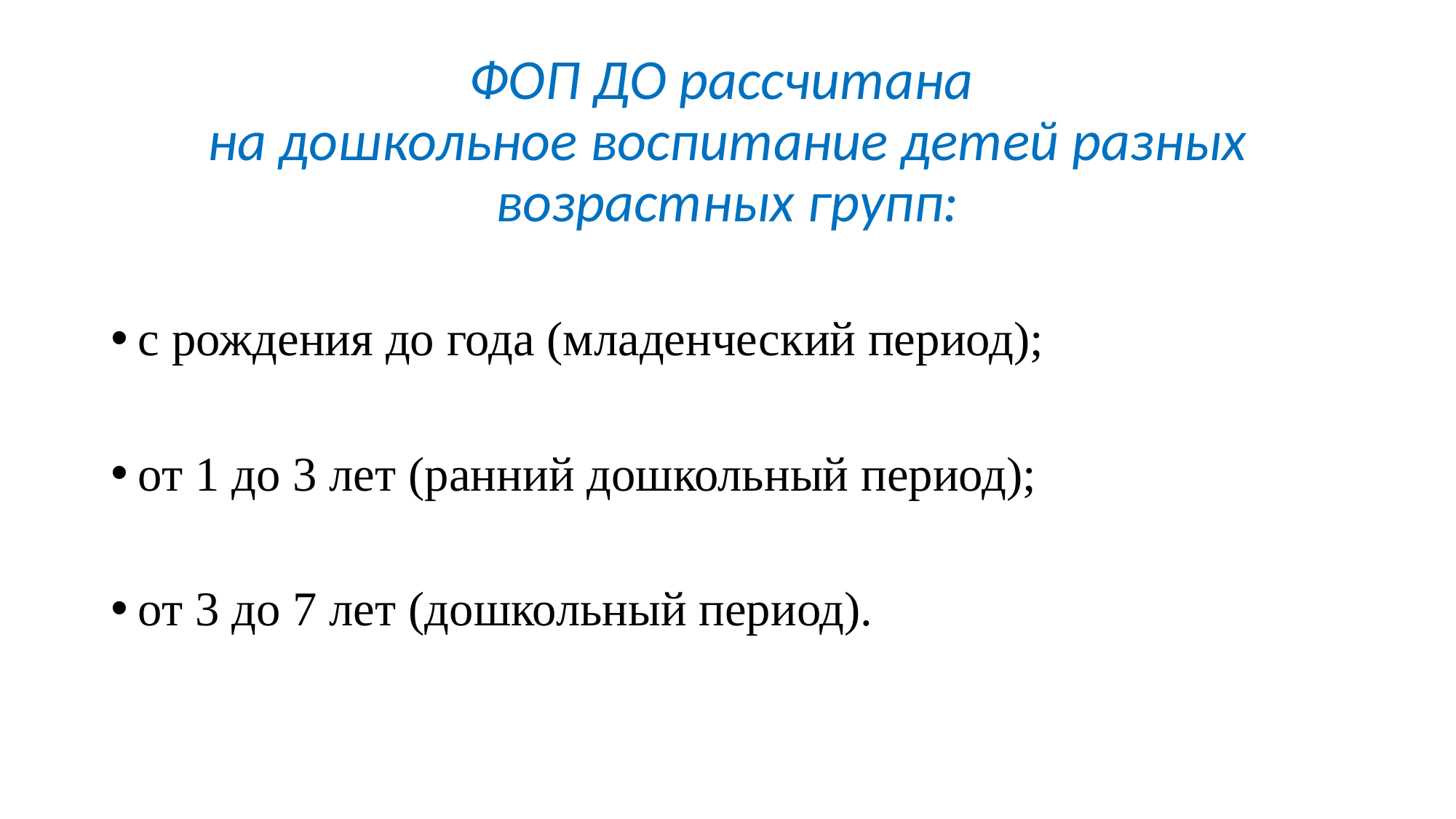

# ФОП ДО рассчитана на дошкольное воспитание детей разных возрастных групп:
с рождения до года (младенческий период);

от 1 до 3 лет (ранний дошкольный период);

от 3 до 7 лет (дошкольный период).